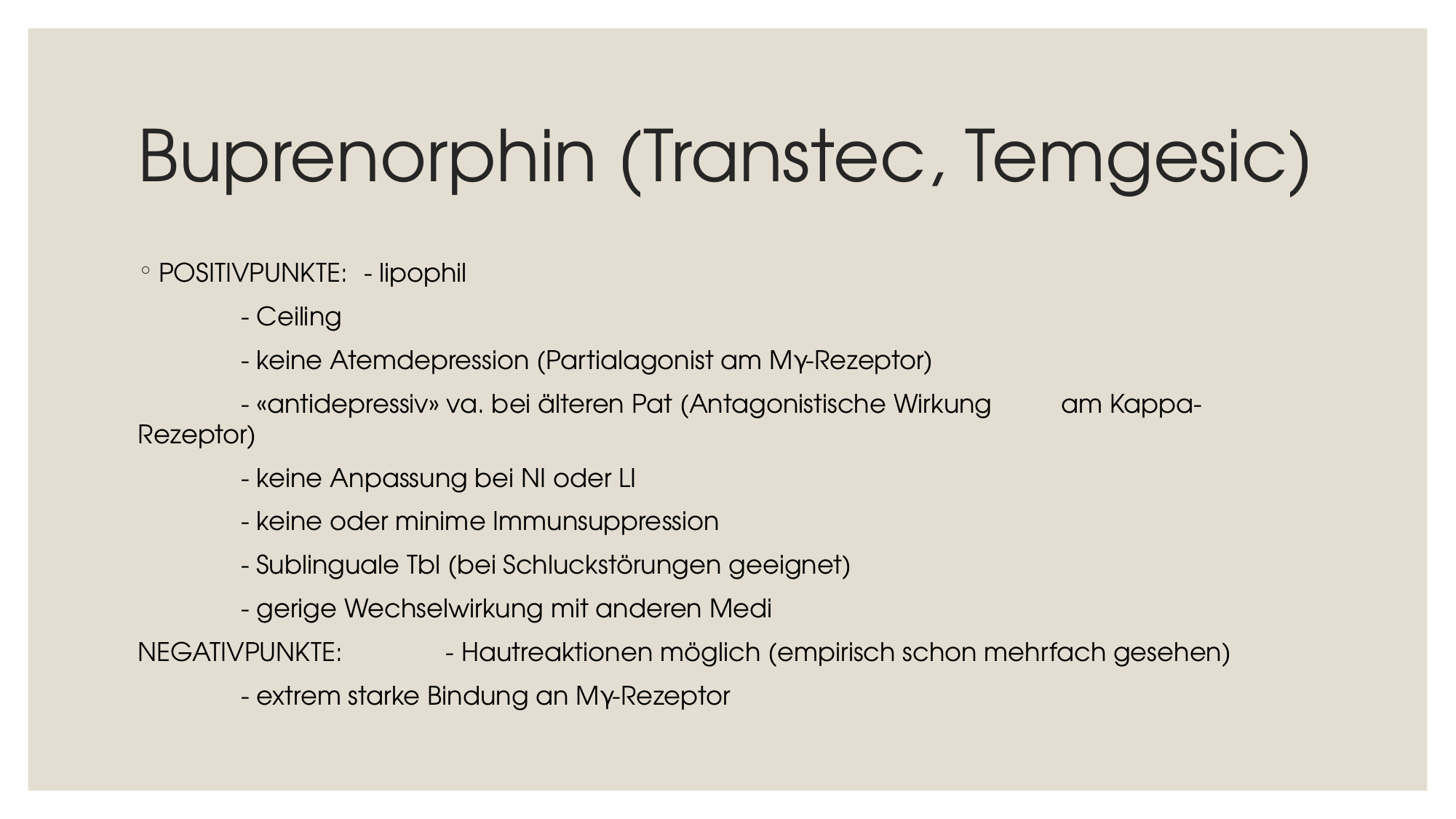

# Buprenorphin (Transtec, Temgesic)
POSITIVPUNKTE:	- lipophil
			- Ceiling
			- keine Atemdepression (Partialagonist am Mγ-Rezeptor)
			- «antidepressiv» va. bei älteren Pat (Antagonistische Wirkung 			am Kappa-Rezeptor)
			- keine Anpassung bei NI oder LI
			- keine oder minime Immunsuppression
			- Sublinguale Tbl (bei Schluckstörungen geeignet)
			- gerige Wechselwirkung mit anderen Medi
NEGATIVPUNKTE: 	- Hautreaktionen möglich (empirisch schon mehrfach gesehen)
			- extrem starke Bindung an Mγ-Rezeptor